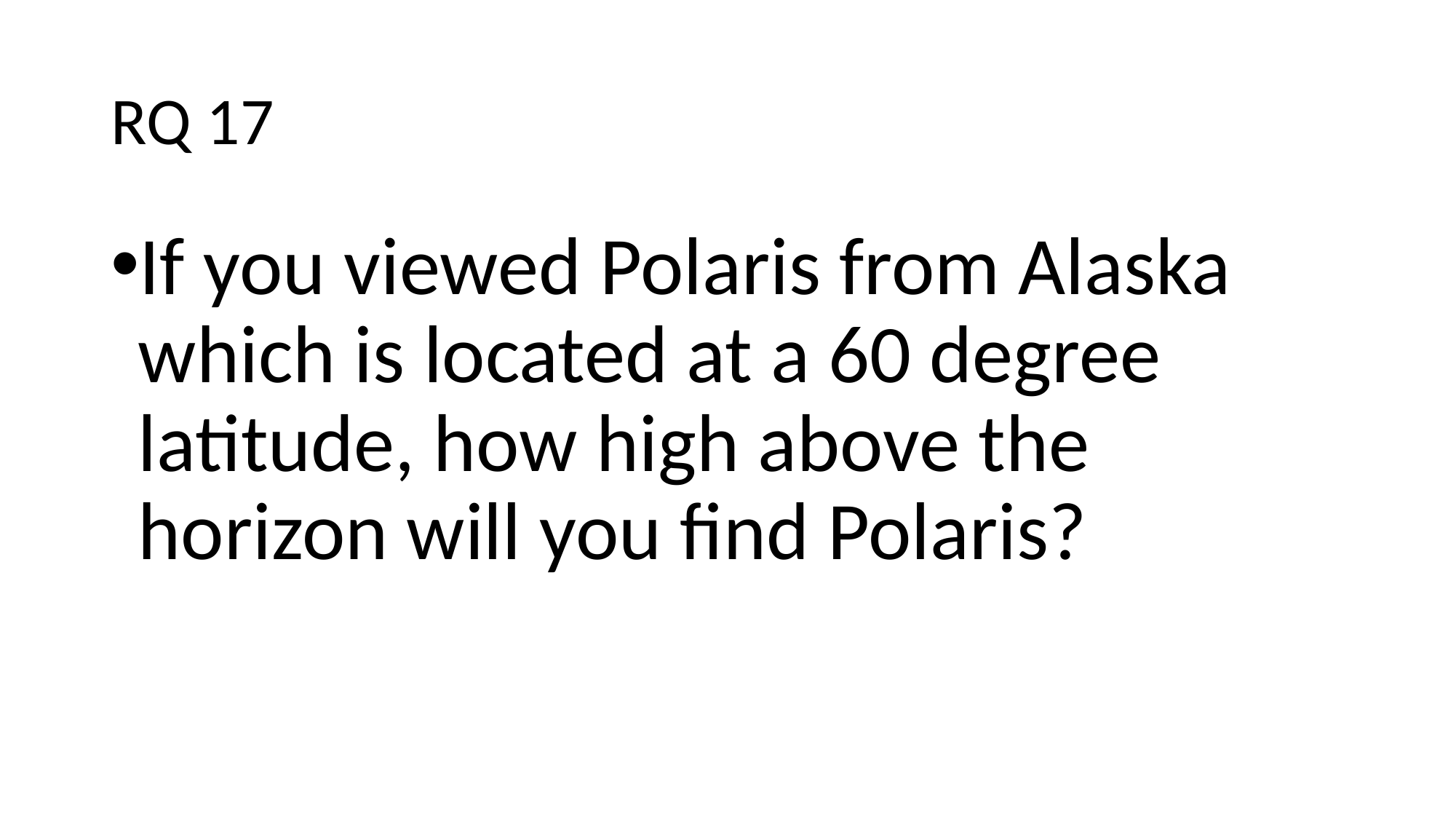

# RQ 17
If you viewed Polaris from Alaska which is located at a 60 degree latitude, how high above the horizon will you find Polaris?